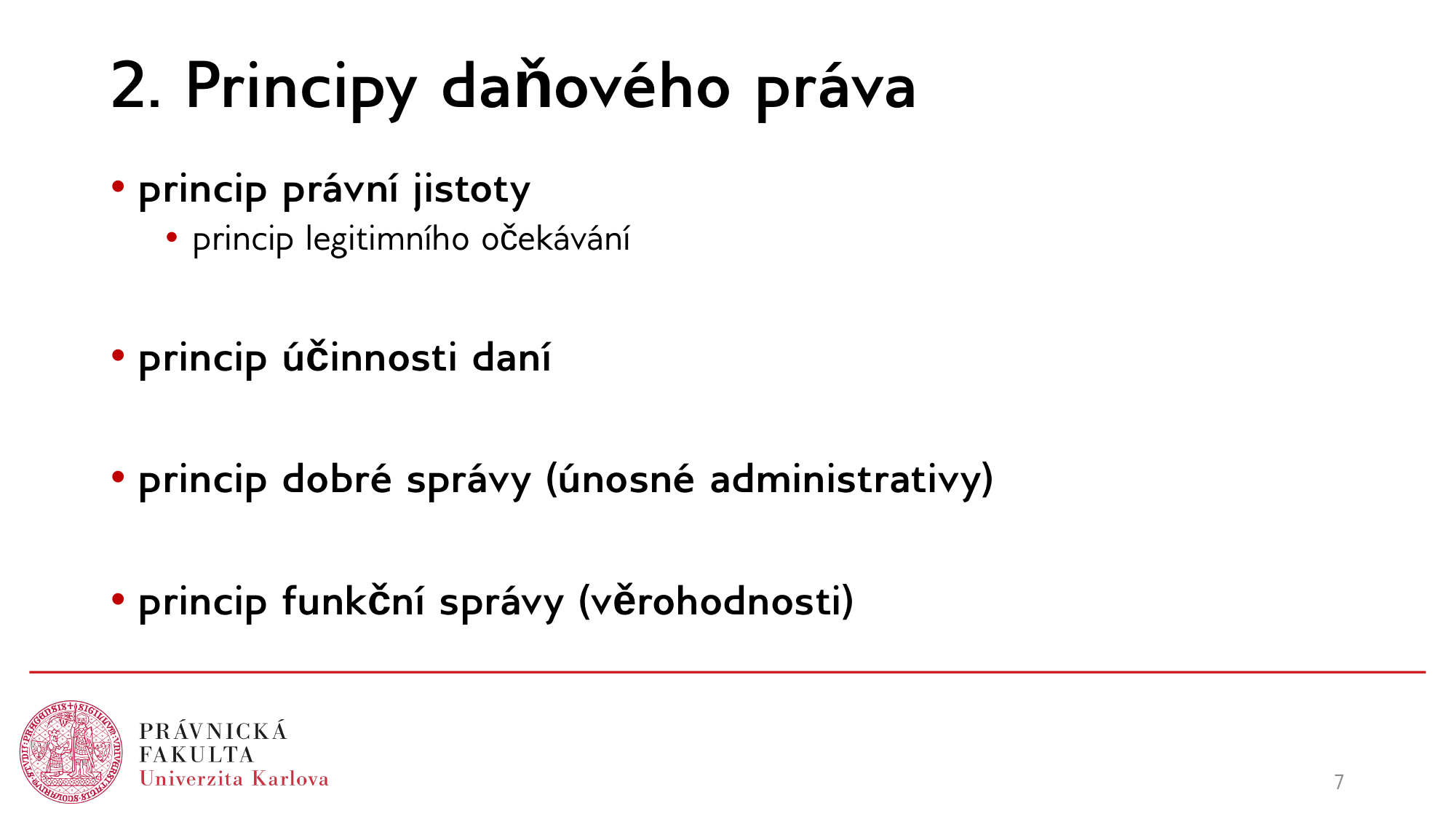

# 2. Principy daňového práva
princip právní jistoty
princip legitimního očekávání

princip účinnosti daní

princip dobré správy (únosné administrativy)

princip funkční správy (věrohodnosti)

7